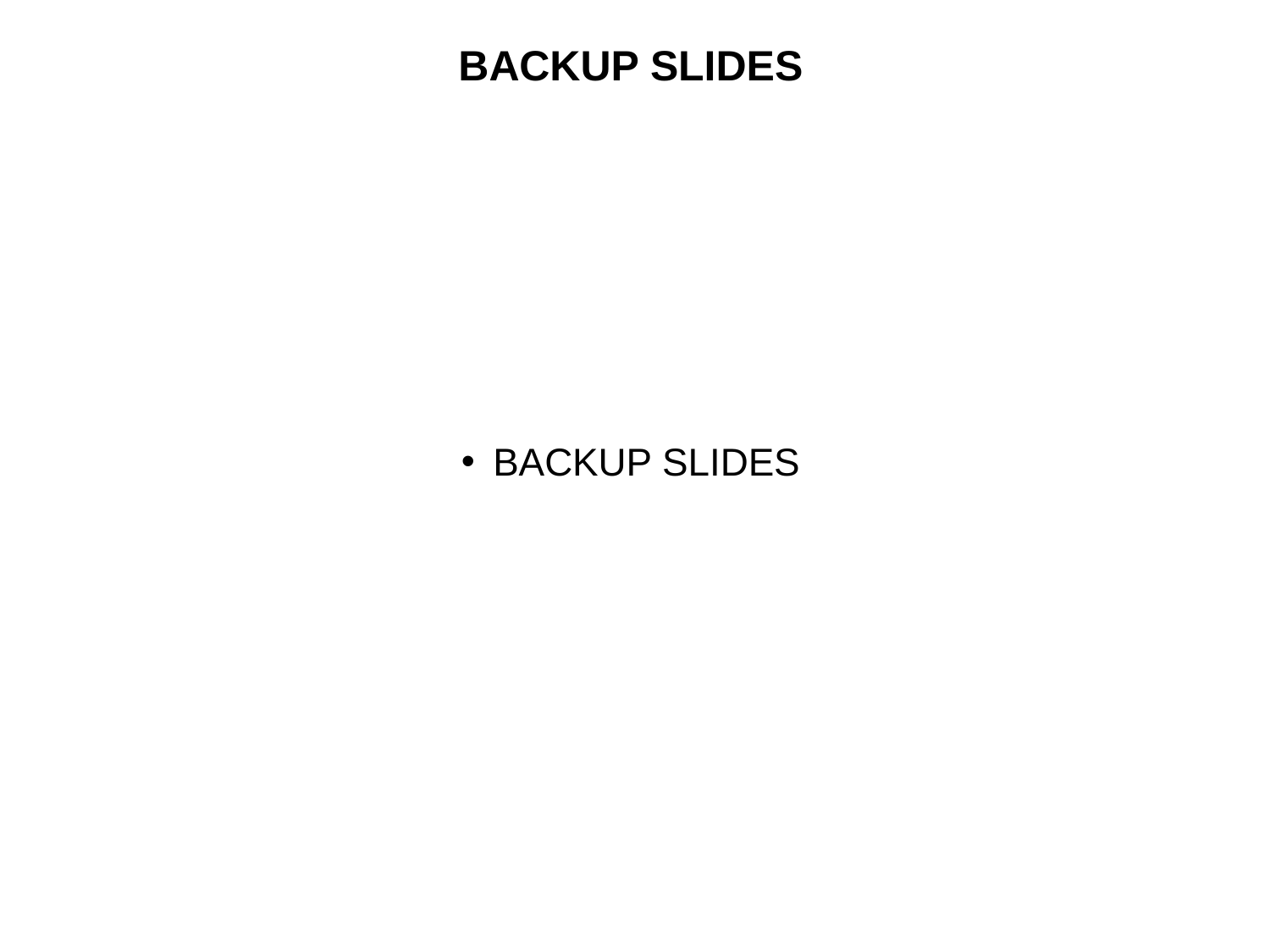

# BACKUP SLIDES

BACKUP SLIDES
Beam loss in CEBAF
23